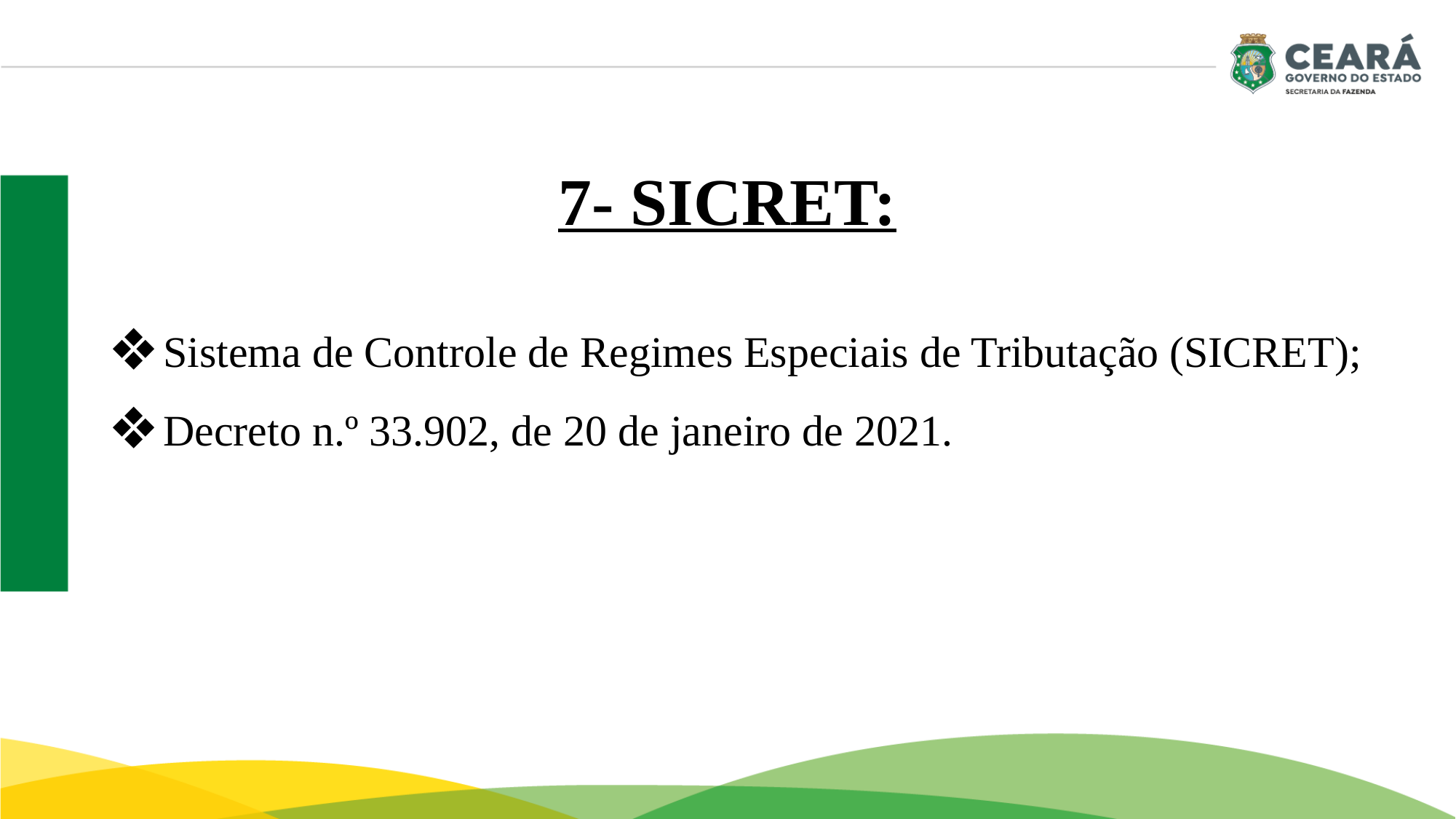

# 7- SICRET:

Sistema de Controle de Regimes Especiais de Tributação (SICRET);
Decreto n.º 33.902, de 20 de janeiro de 2021.